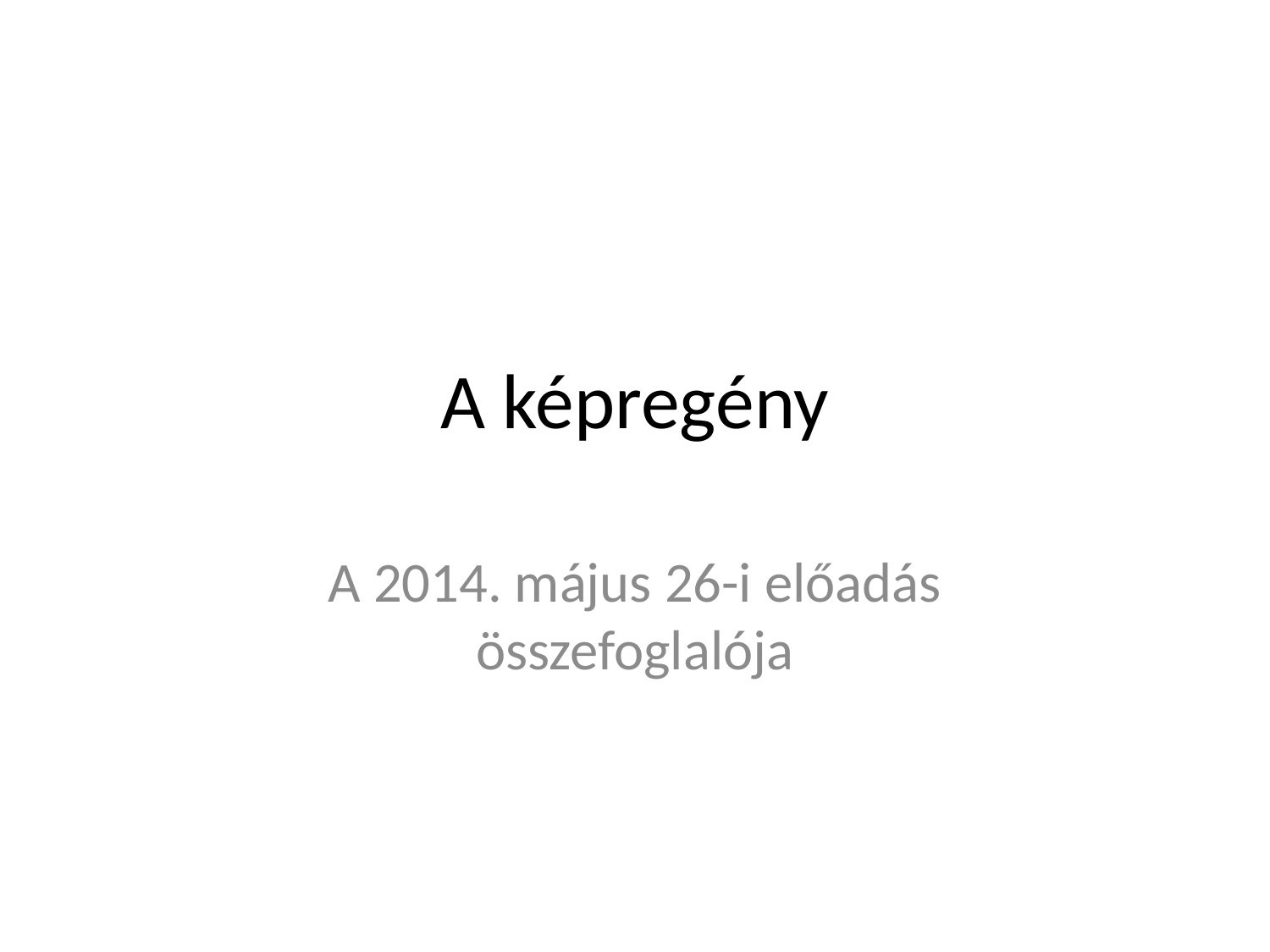

# A képregény
A 2014. május 26-i előadás összefoglalója